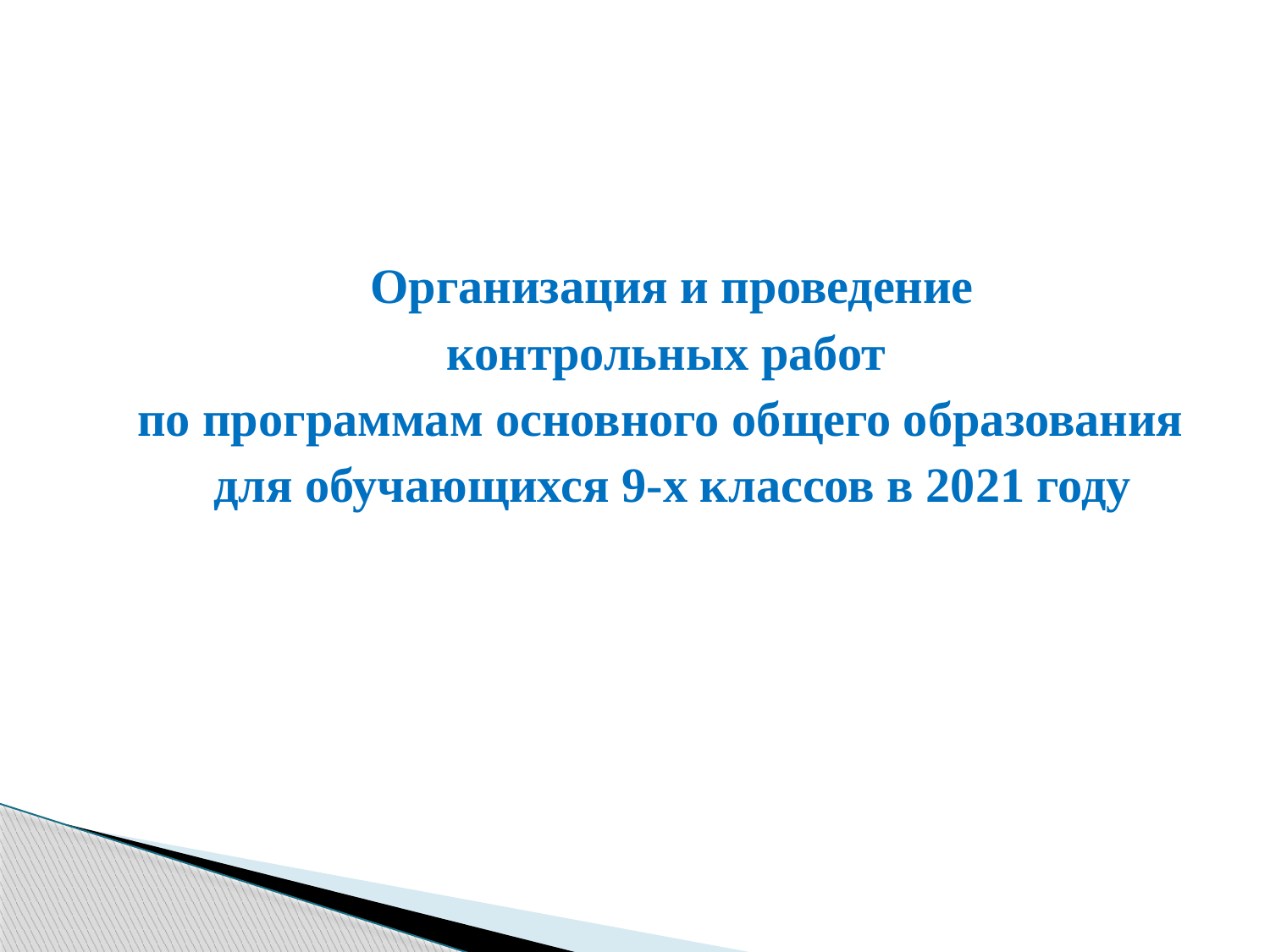

Организация и проведение
контрольных работ
по программам основного общего образования
для обучающихся 9-х классов в 2021 году